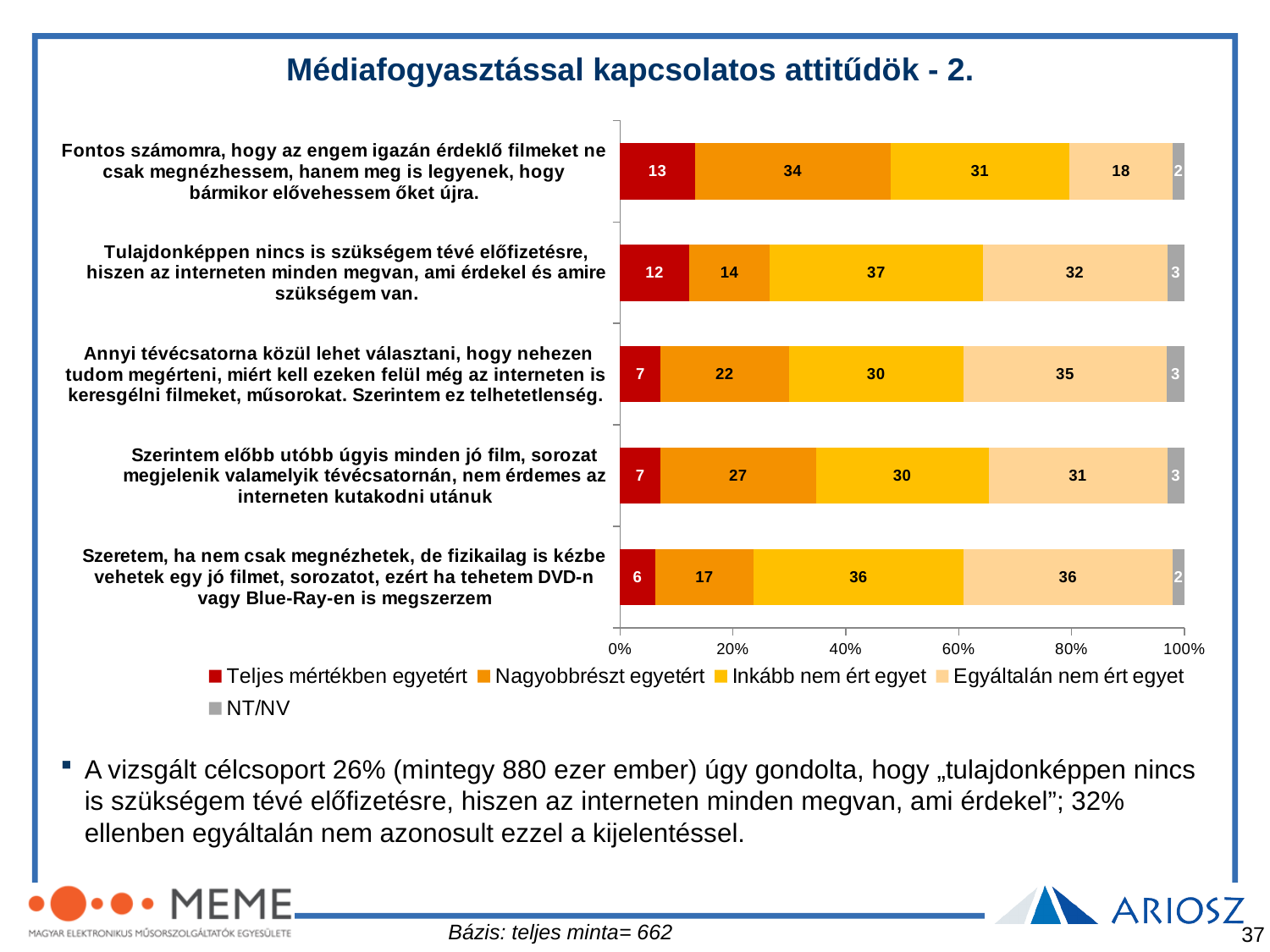

Médiafogyasztással kapcsolatos attitűdök - 2.

### Chart

| Category | Teljes mértékben egyetért | Nagyobbrészt egyetért | Inkább nem ért egyet | Egyáltalán nem ért egyet | NT/NV |
|---|---|---|---|---|---|
| Fontos számomra, hogy az engem igazán érdeklő filmeket ne csak megnézhessem, hanem meg is legyenek, hogy bármikor elővehessem őket újra. | 13.0 | 34.0 | 31.0 | 18.0 | 2.0 |
| Tulajdonképpen nincs is szükségem tévé előfizetésre, hiszen az interneten minden megvan, ami érdekel és amire szükségem van. | 12.0 | 14.0 | 37.0 | 32.0 | 3.0 |
|  Annyi tévécsatorna közül lehet választani, hogy nehezen tudom megérteni, miért kell ezeken felül még az interneten is keresgélni filmeket, műsorokat. Szerintem ez telhetetlenség. | 7.0 | 22.0 | 30.0 | 35.0 | 3.0 |
| Szerintem előbb utóbb úgyis minden jó film, sorozat megjelenik valamelyik tévécsatornán, nem érdemes az interneten kutakodni utánuk | 7.0 | 27.0 | 30.0 | 31.0 | 3.0 |
| Szeretem, ha nem csak megnézhetek, de fizikailag is kézbe vehetek egy jó filmet, sorozatot, ezért ha tehetem DVD-n vagy Blue-Ray-en is megszerzem | 6.0 | 17.0 | 36.0 | 36.0 | 2.0 |
A vizsgált célcsoport 26% (mintegy 880 ezer ember) úgy gondolta, hogy „tulajdonképpen nincs is szükségem tévé előfizetésre, hiszen az interneten minden megvan, ami érdekel”; 32% ellenben egyáltalán nem azonosult ezzel a kijelentéssel.
Bázis: teljes minta= 662